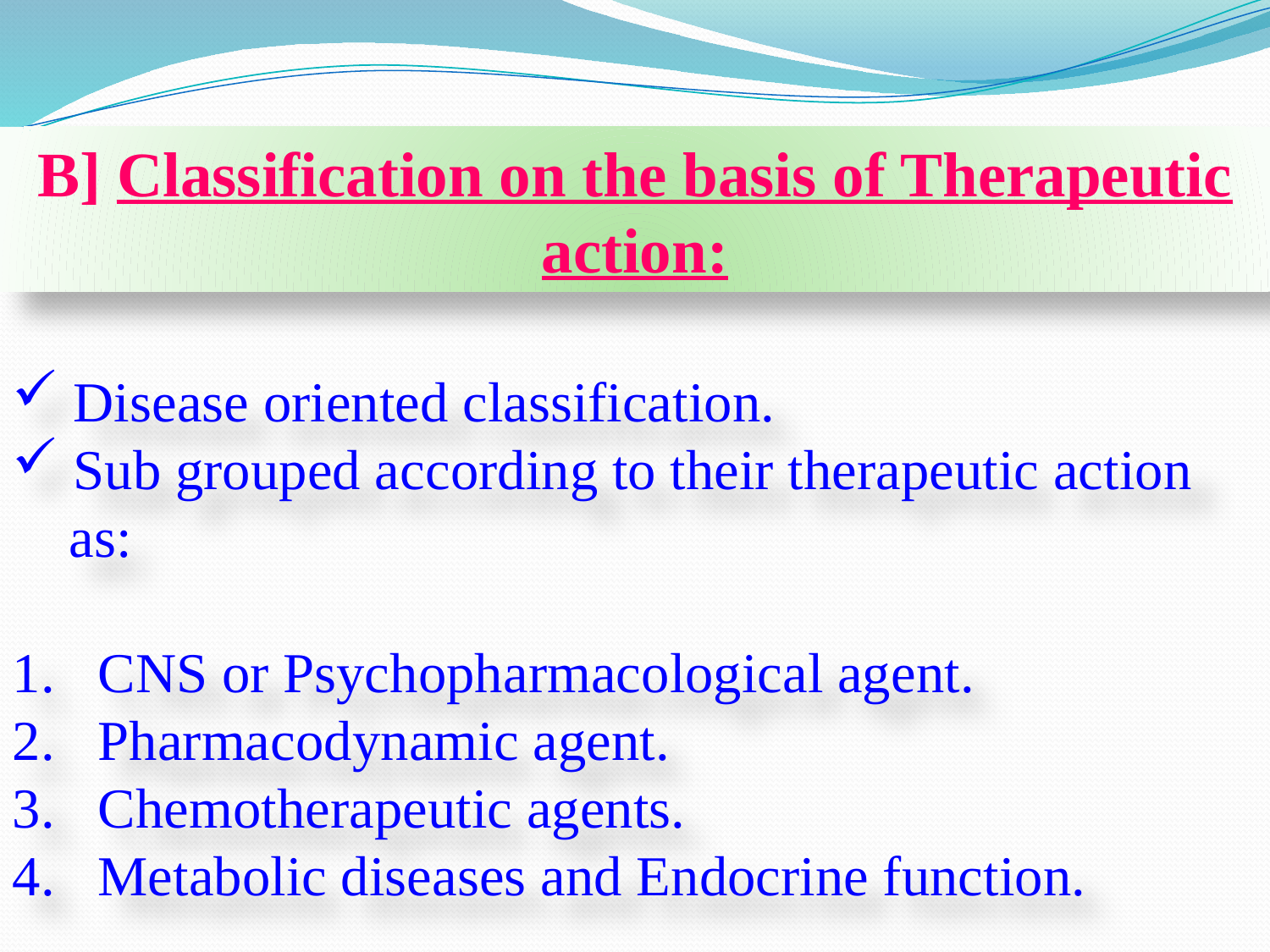

B] Classification on the basis of Therapeutic action:
 Disease oriented classification.
 Sub grouped according to their therapeutic action
    as:

 CNS or Psychopharmacological agent.
 Pharmacodynamic agent.
 Chemotherapeutic agents.
 Metabolic diseases and Endocrine function.